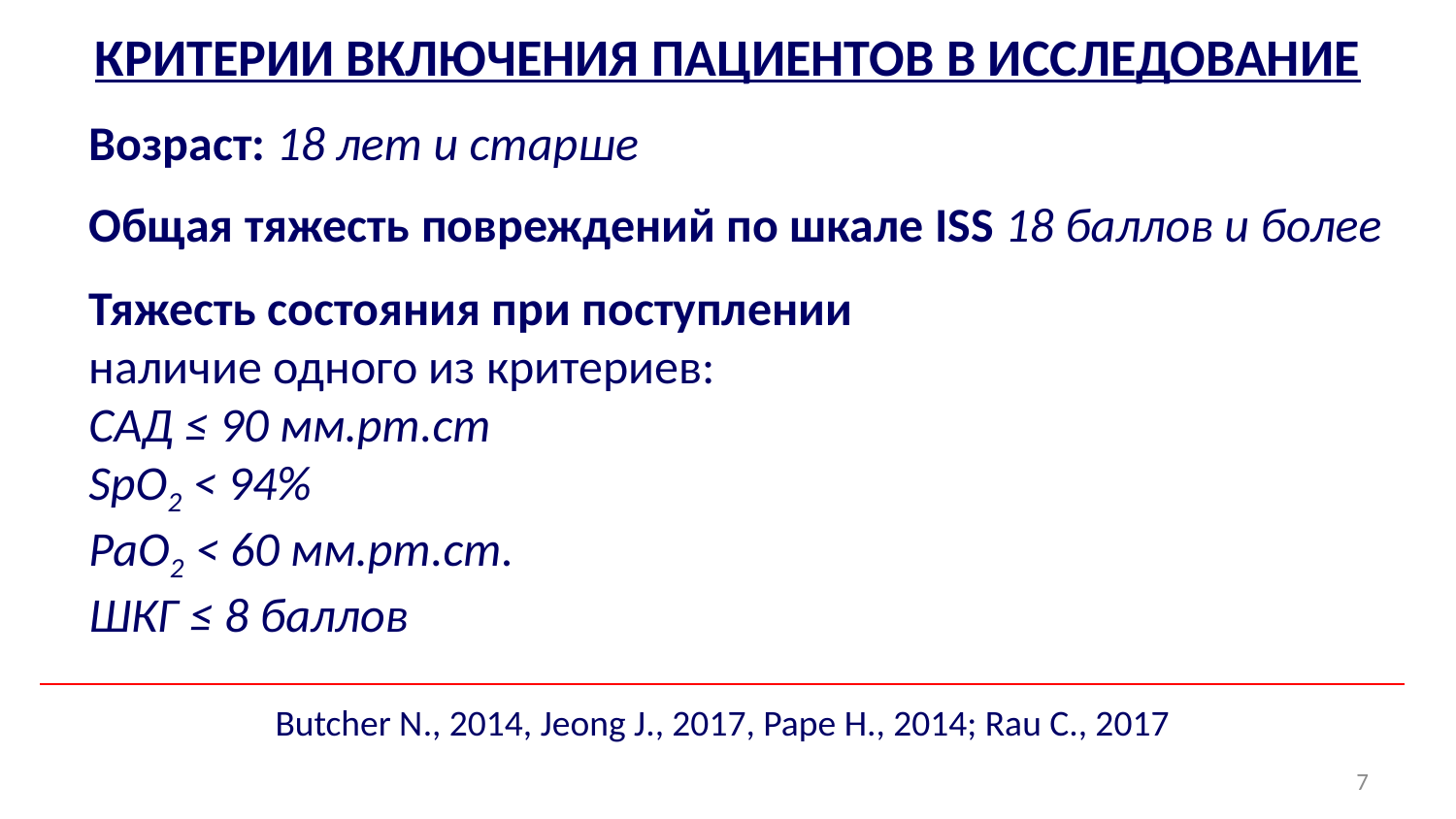

# КРИТЕРИИ ВКЛЮЧЕНИЯ ПАЦИЕНТОВ В ИССЛЕДОВАНИЕ
Возраст: 18 лет и старше

Общая тяжесть повреждений по шкале ISS 18 баллов и более
Тяжесть состояния при поступлении
наличие одного из критериев:
CАД ≤ 90 мм.рт.ст
SpO2 < 94%
PaO2 < 60 мм.рт.ст.
ШКГ ≤ 8 баллов
Butcher N., 2014, Jeong J., 2017, Pape H., 2014; Rau C., 2017
7